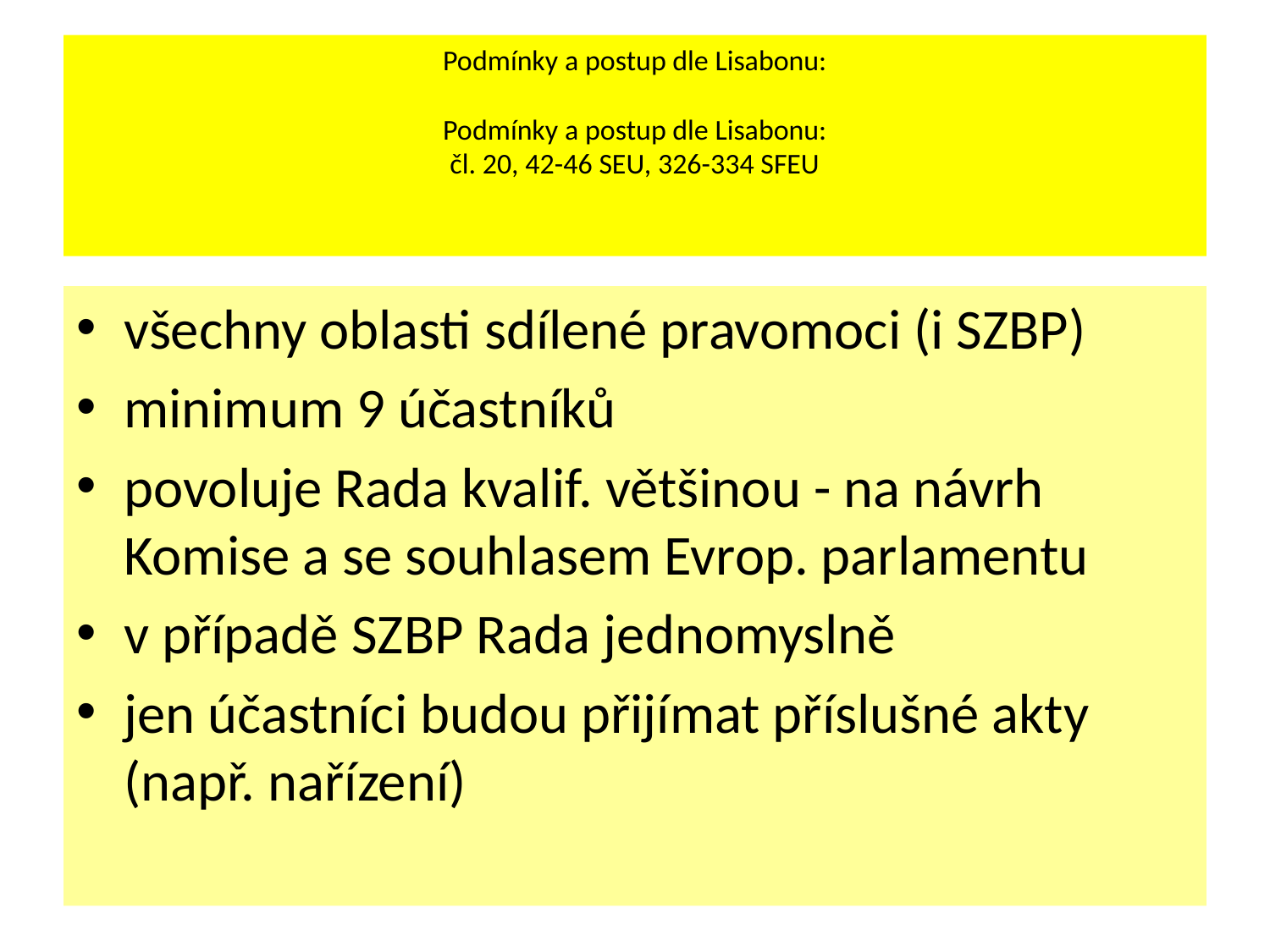

# Podmínky a postup dle Lisabonu: Podmínky a postup dle Lisabonu: čl. 20, 42-46 SEU, 326-334 SFEU
všechny oblasti sdílené pravomoci (i SZBP)
minimum 9 účastníků
povoluje Rada kvalif. většinou - na návrh Komise a se souhlasem Evrop. parlamentu
v případě SZBP Rada jednomyslně
jen účastníci budou přijímat příslušné akty (např. nařízení)